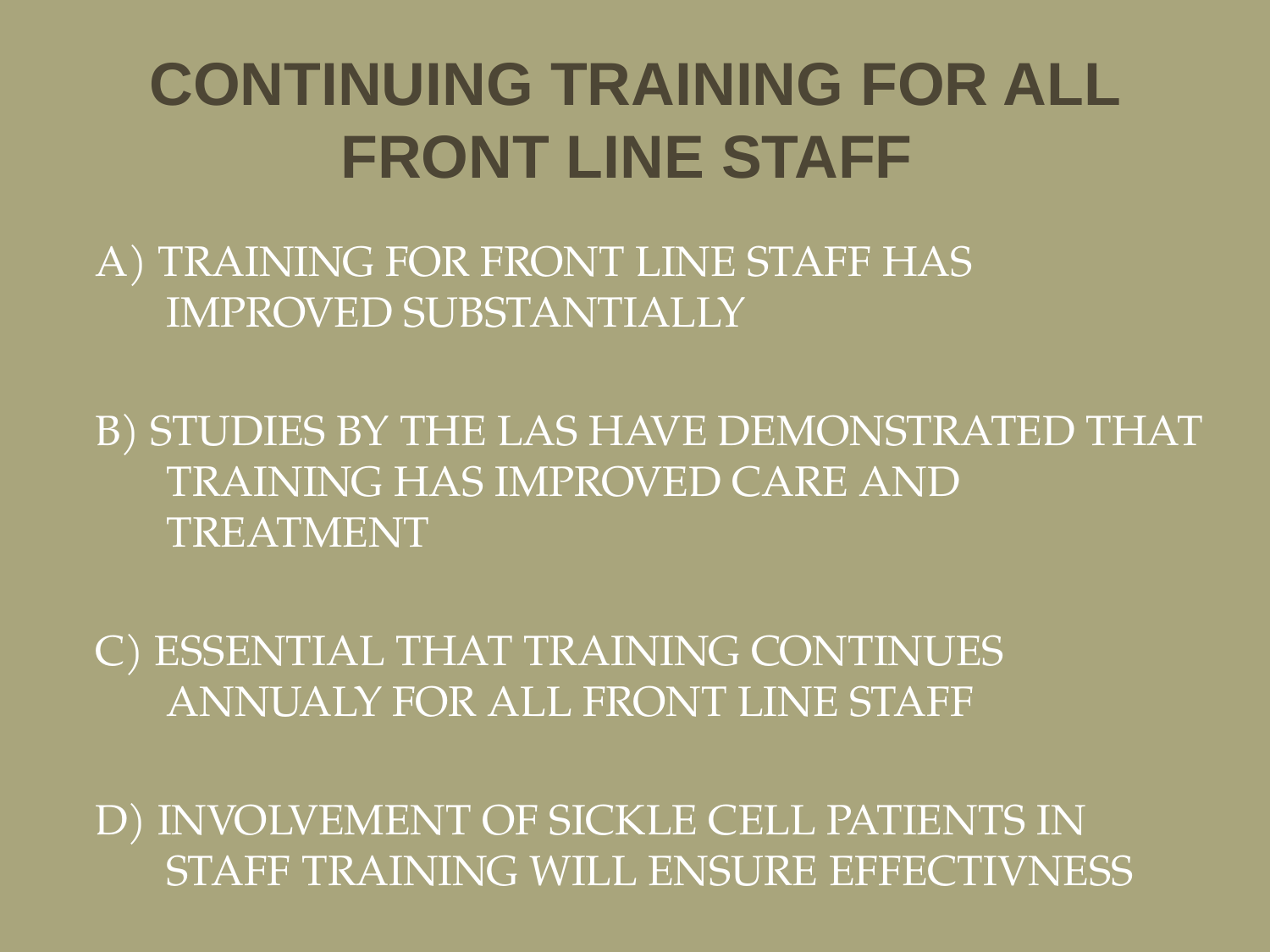

# CONTINUING TRAINING FOR ALL FRONT LINE STAFF
A) TRAINING FOR FRONT LINE STAFF HAS IMPROVED SUBSTANTIALLY

B) STUDIES BY THE LAS HAVE DEMONSTRATED THAT TRAINING HAS IMPROVED CARE AND TREATMENT

C) ESSENTIAL THAT TRAINING CONTINUES ANNUALY FOR ALL FRONT LINE STAFF

D) INVOLVEMENT OF SICKLE CELL PATIENTS IN STAFF TRAINING WILL ENSURE EFFECTIVNESS